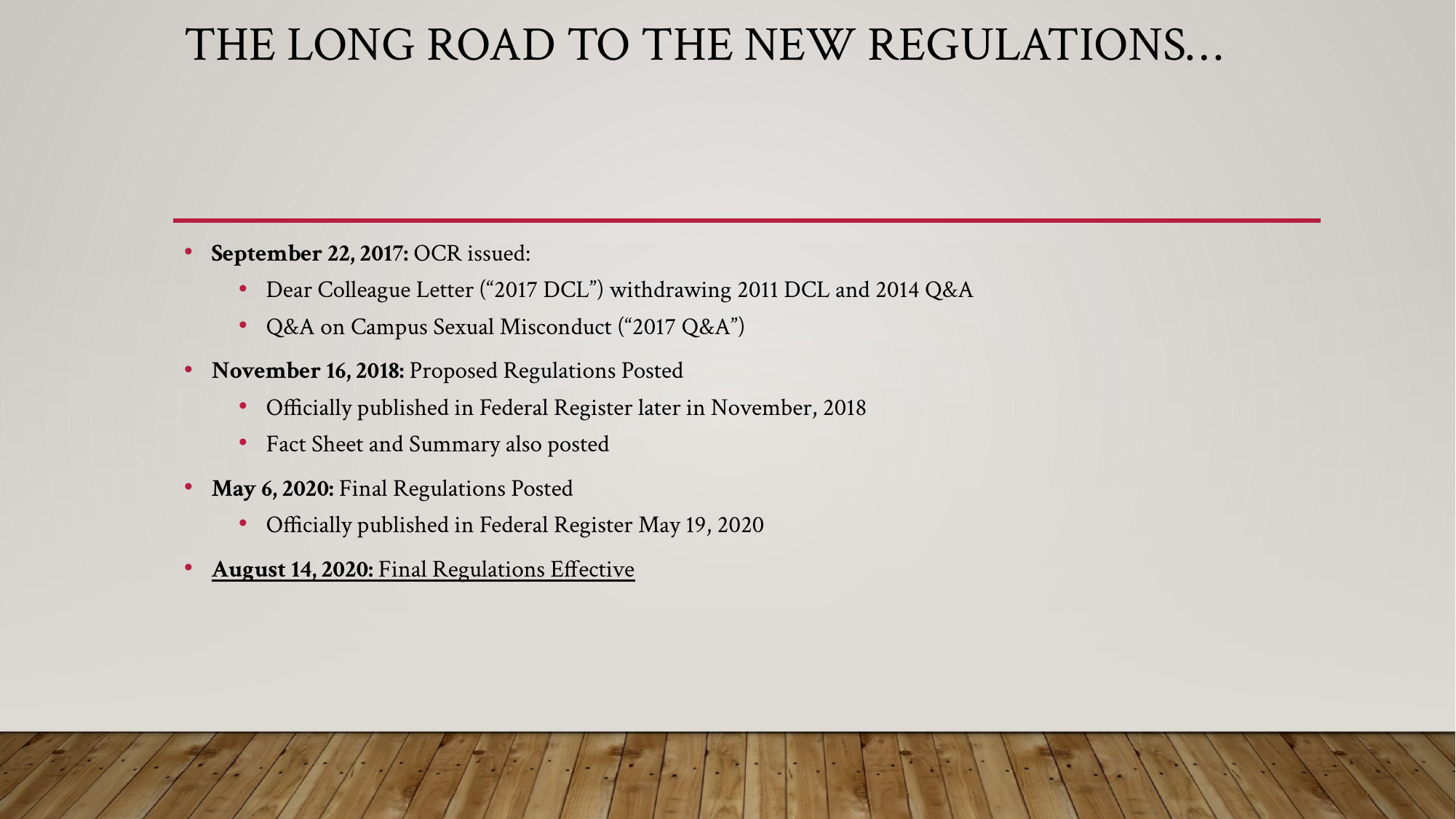

# The Long Road to the New Regulations…

September 22, 2017: OCR issued:
Dear Colleague Letter (“2017 DCL”) withdrawing 2011 DCL and 2014 Q&A
Q&A on Campus Sexual Misconduct (“2017 Q&A”)
November 16, 2018: Proposed Regulations Posted
Officially published in Federal Register later in November, 2018
Fact Sheet and Summary also posted
May 6, 2020: Final Regulations Posted
Officially published in Federal Register May 19, 2020
August 14, 2020: Final Regulations Effective